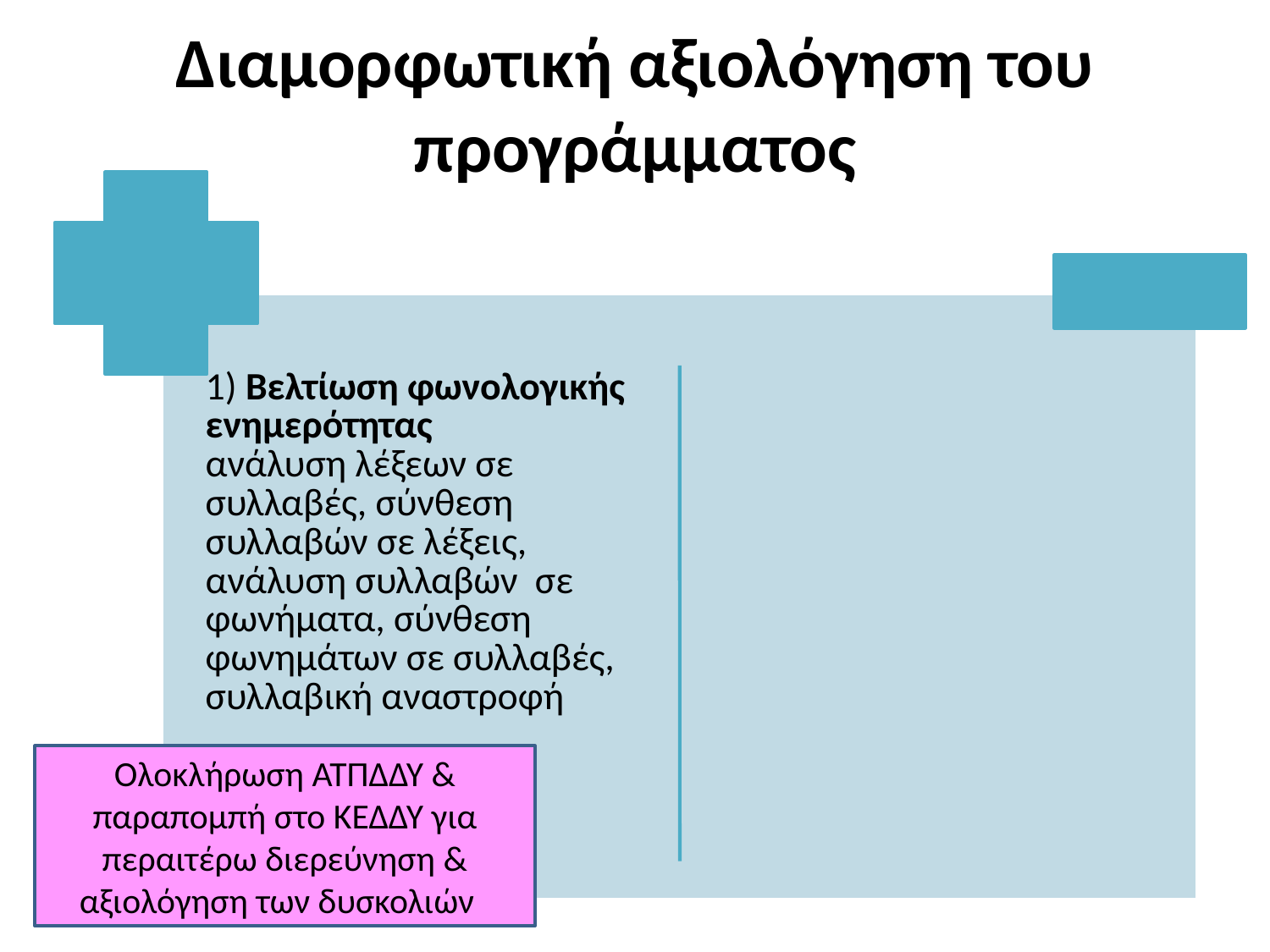

# Διαμορφωτική αξιολόγηση του προγράμματος
1) Βελτίωση φωνολογικής ενημερότητας
ανάλυση λέξεων σε συλλαβές, σύνθεση συλλαβών σε λέξεις, ανάλυση συλλαβών  σε φωνήματα, σύνθεση φωνημάτων σε συλλαβές, συλλαβική αναστροφή
Ολοκλήρωση ΑΤΠΔΔΥ & παραπομπή στο ΚΕΔΔΥ για περαιτέρω διερεύνηση & αξιολόγηση των δυσκολιών